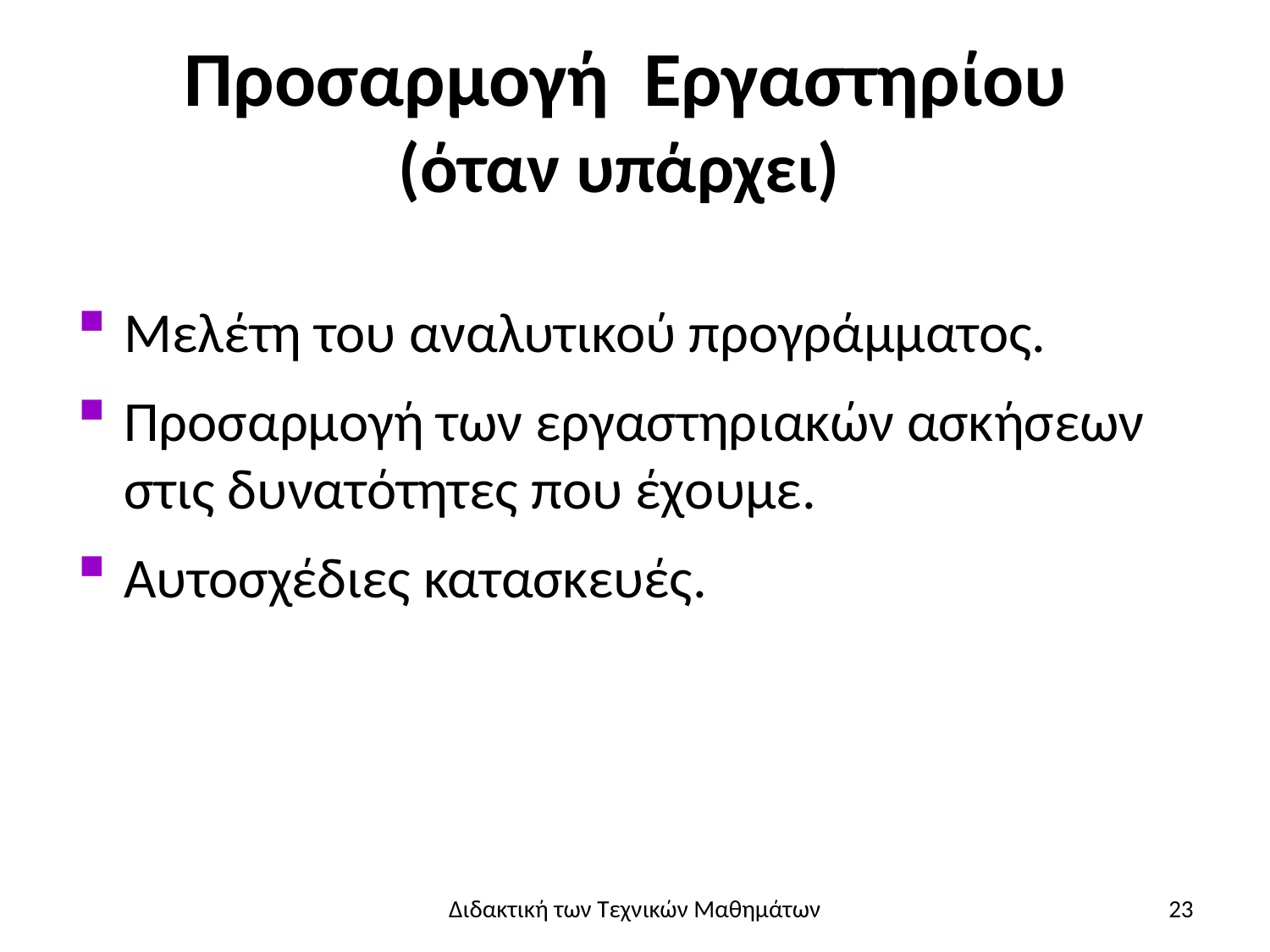

# Προσαρμογή  Εργαστηρίου (όταν υπάρχει)

Μελέτη του αναλυτικού προγράμματος.
Προσαρμογή των εργαστηριακών ασκήσεων στις δυνατότητες που έχουμε.
Αυτοσχέδιες κατασκευές.

Διδακτική των Τεχνικών Μαθημάτων
23